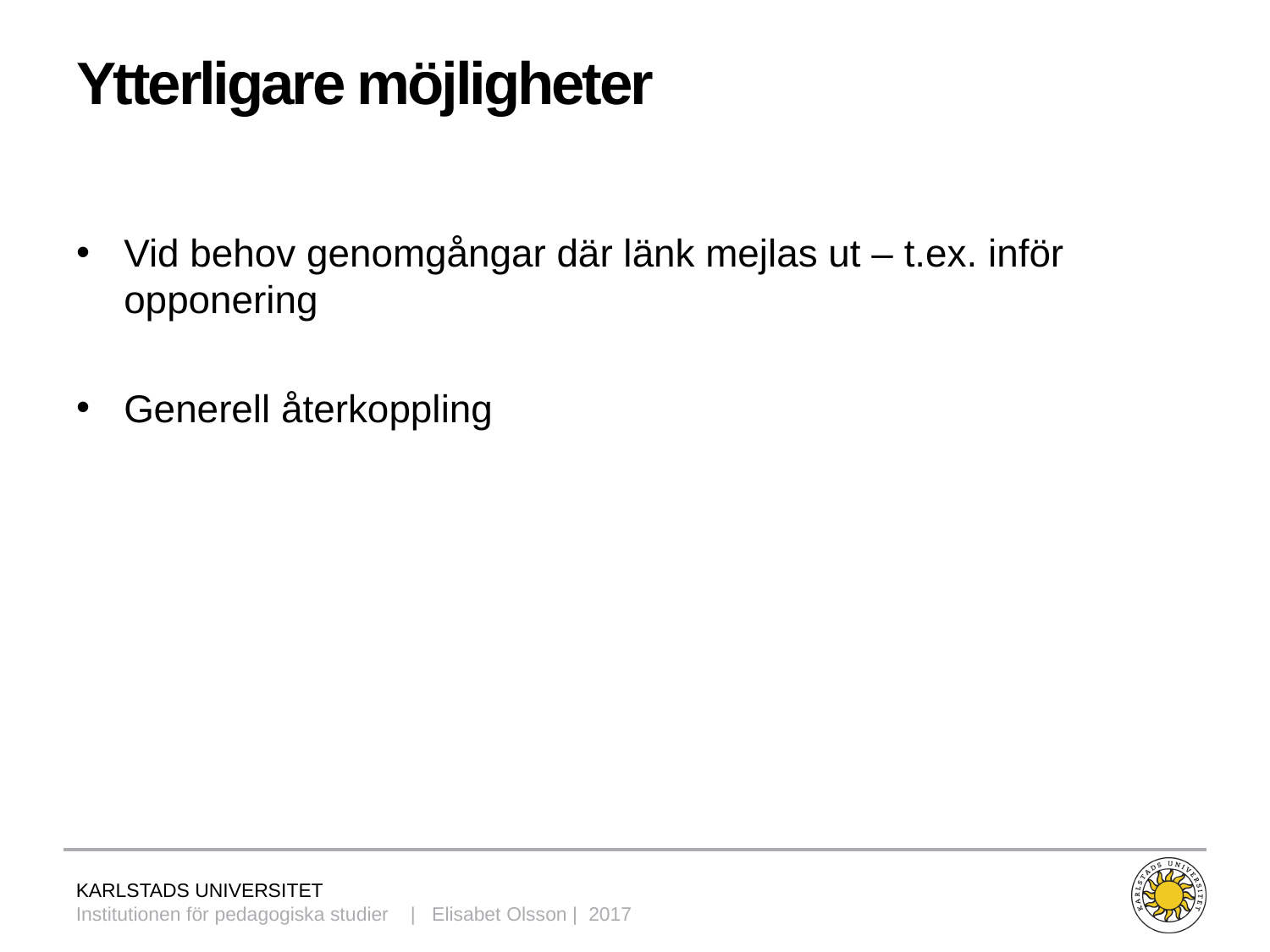

# Ytterligare möjligheter
Vid behov genomgångar där länk mejlas ut – t.ex. inför opponering

Generell återkoppling